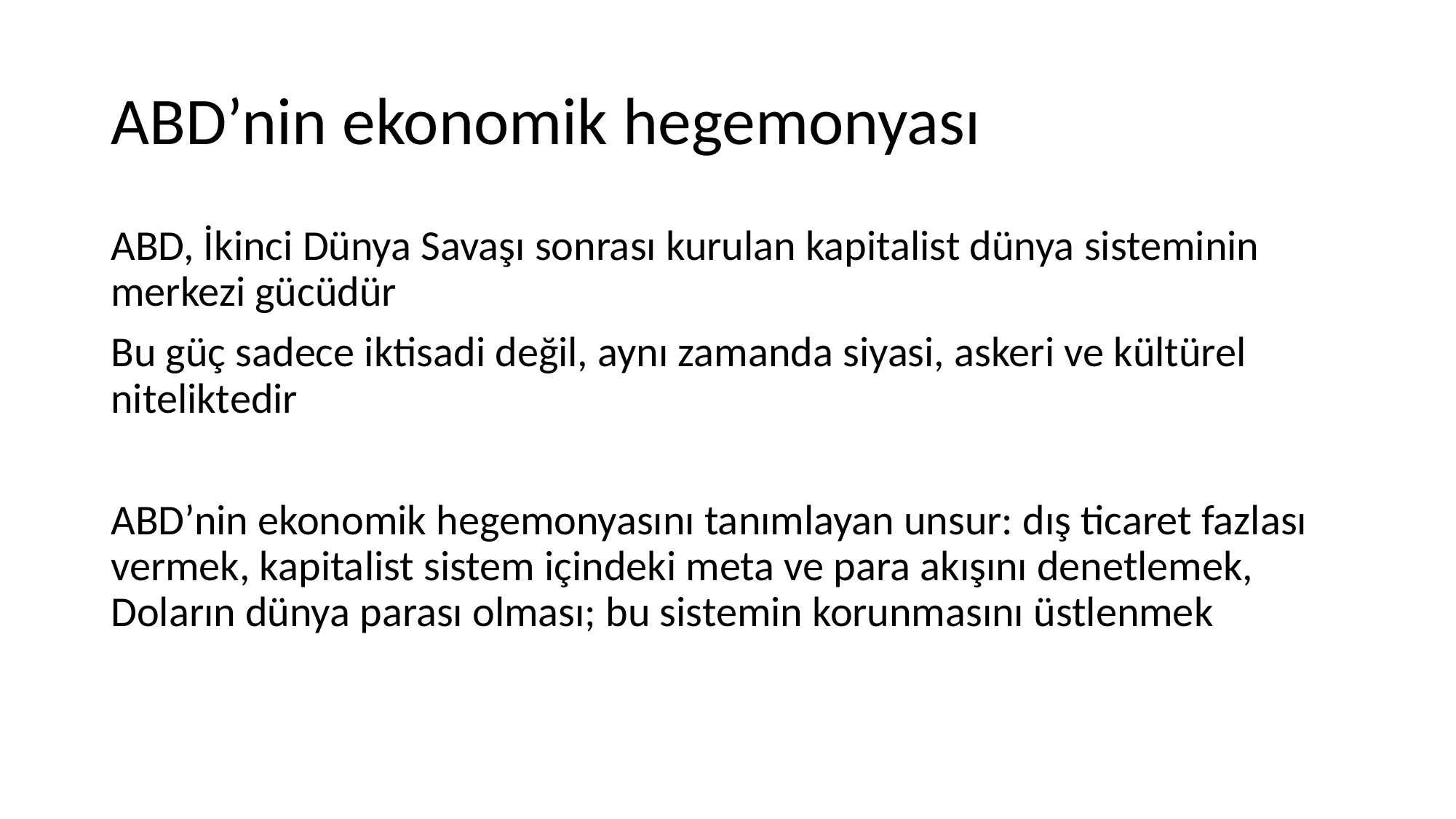

# ABD’nin ekonomik hegemonyası
ABD, İkinci Dünya Savaşı sonrası kurulan kapitalist dünya sisteminin merkezi gücüdür
Bu güç sadece iktisadi değil, aynı zamanda siyasi, askeri ve kültürel niteliktedir

ABD’nin ekonomik hegemonyasını tanımlayan unsur: dış ticaret fazlası vermek, kapitalist sistem içindeki meta ve para akışını denetlemek, Doların dünya parası olması; bu sistemin korunmasını üstlenmek